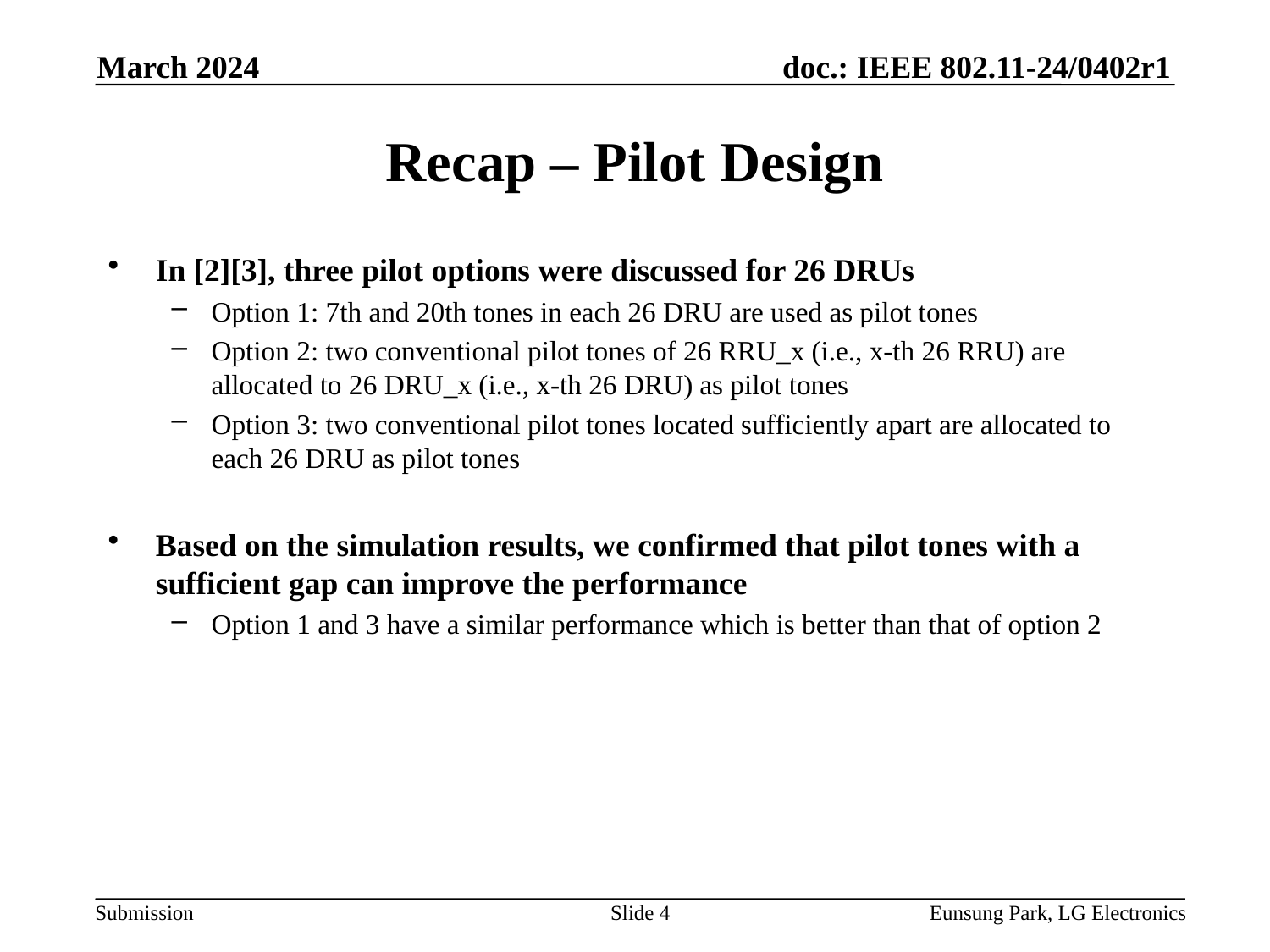

March 2024
# Recap – Pilot Design
In [2][3], three pilot options were discussed for 26 DRUs
Option 1: 7th and 20th tones in each 26 DRU are used as pilot tones
Option 2: two conventional pilot tones of 26 RRU_x (i.e., x-th 26 RRU) are allocated to 26 DRU_x (i.e., x-th 26 DRU) as pilot tones
Option 3: two conventional pilot tones located sufficiently apart are allocated to each 26 DRU as pilot tones

Based on the simulation results, we confirmed that pilot tones with a sufficient gap can improve the performance
Option 1 and 3 have a similar performance which is better than that of option 2
Slide 4
Eunsung Park, LG Electronics